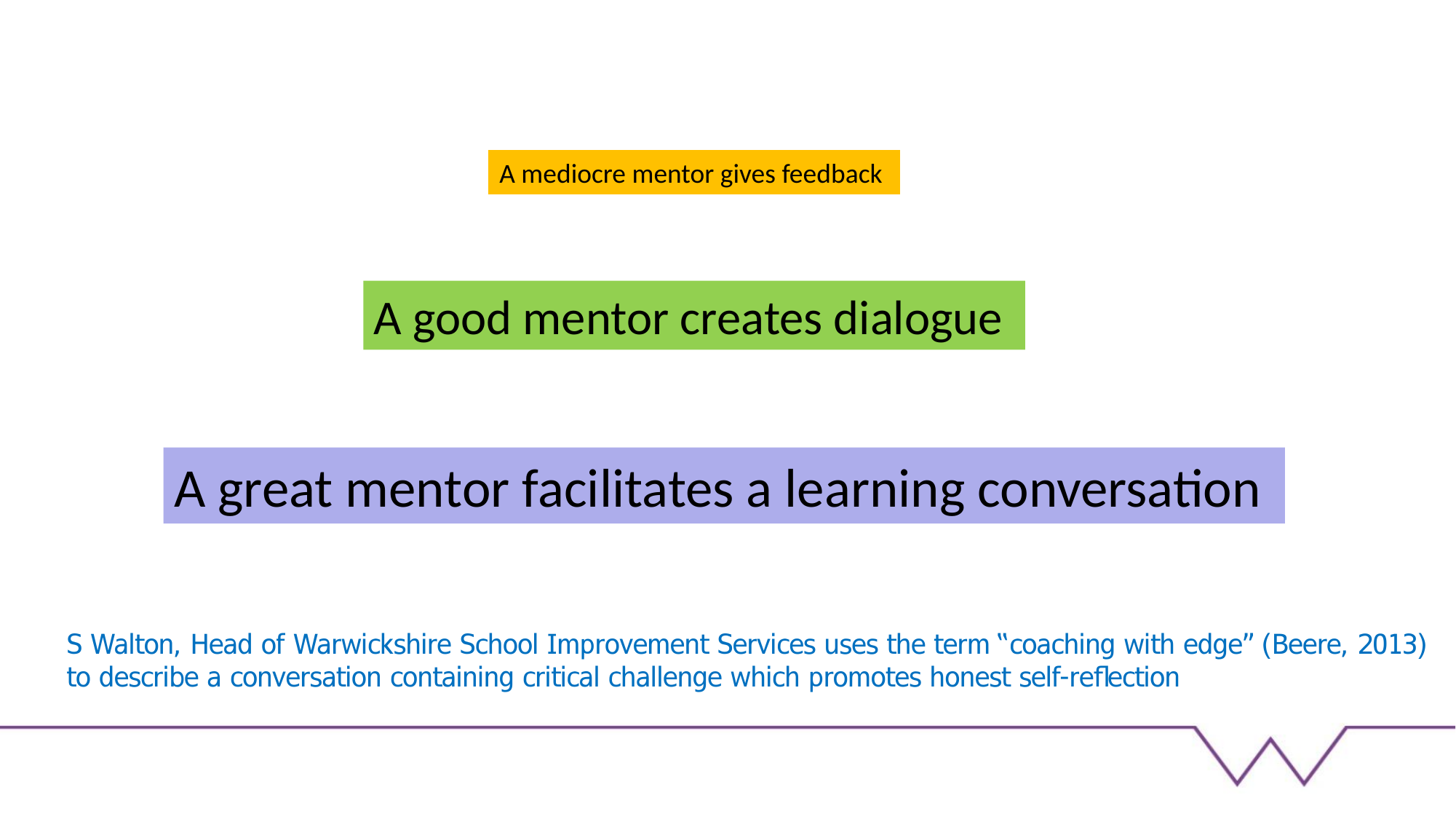

A mediocre mentor gives feedback
A good mentor creates dialogue
A great mentor facilitates a learning conversation
S Walton, Head of Warwickshire School Improvement Services uses the term “coaching with edge” (Beere, 2013)
to describe a conversation containing critical challenge which promotes honest self-reflection